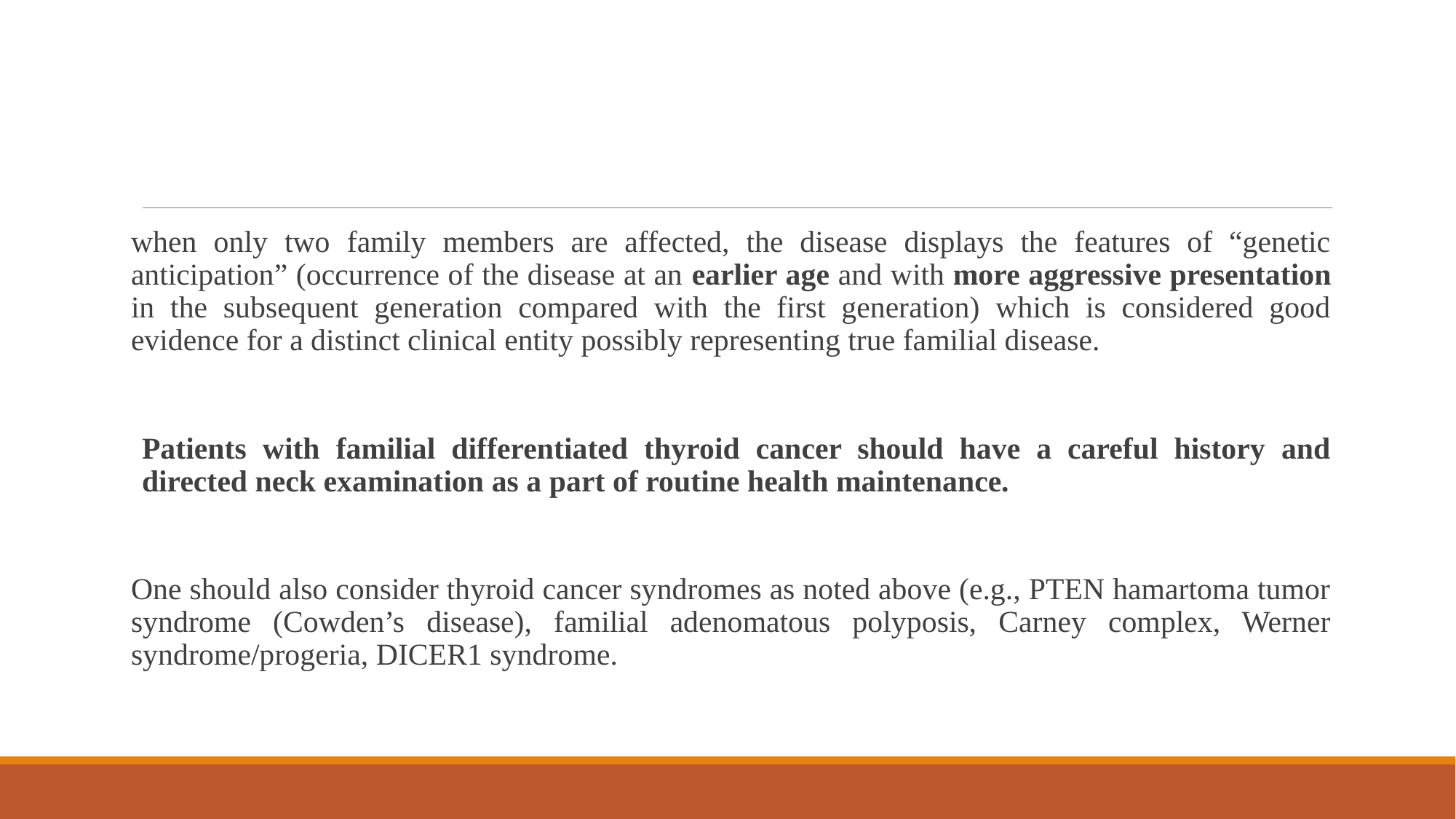

when only two family members are affected, the disease displays the features of “genetic anticipation” (occurrence of the disease at an earlier age and with more aggressive presentation in the subsequent generation compared with the first generation) which is considered good evidence for a distinct clinical entity possibly representing true familial disease.

Patients with familial differentiated thyroid cancer should have a careful history and directed neck examination as a part of routine health maintenance.

One should also consider thyroid cancer syndromes as noted above (e.g., PTEN hamartoma tumor syndrome (Cowden’s disease), familial adenomatous polyposis, Carney complex, Werner syndrome/progeria, DICER1 syndrome.